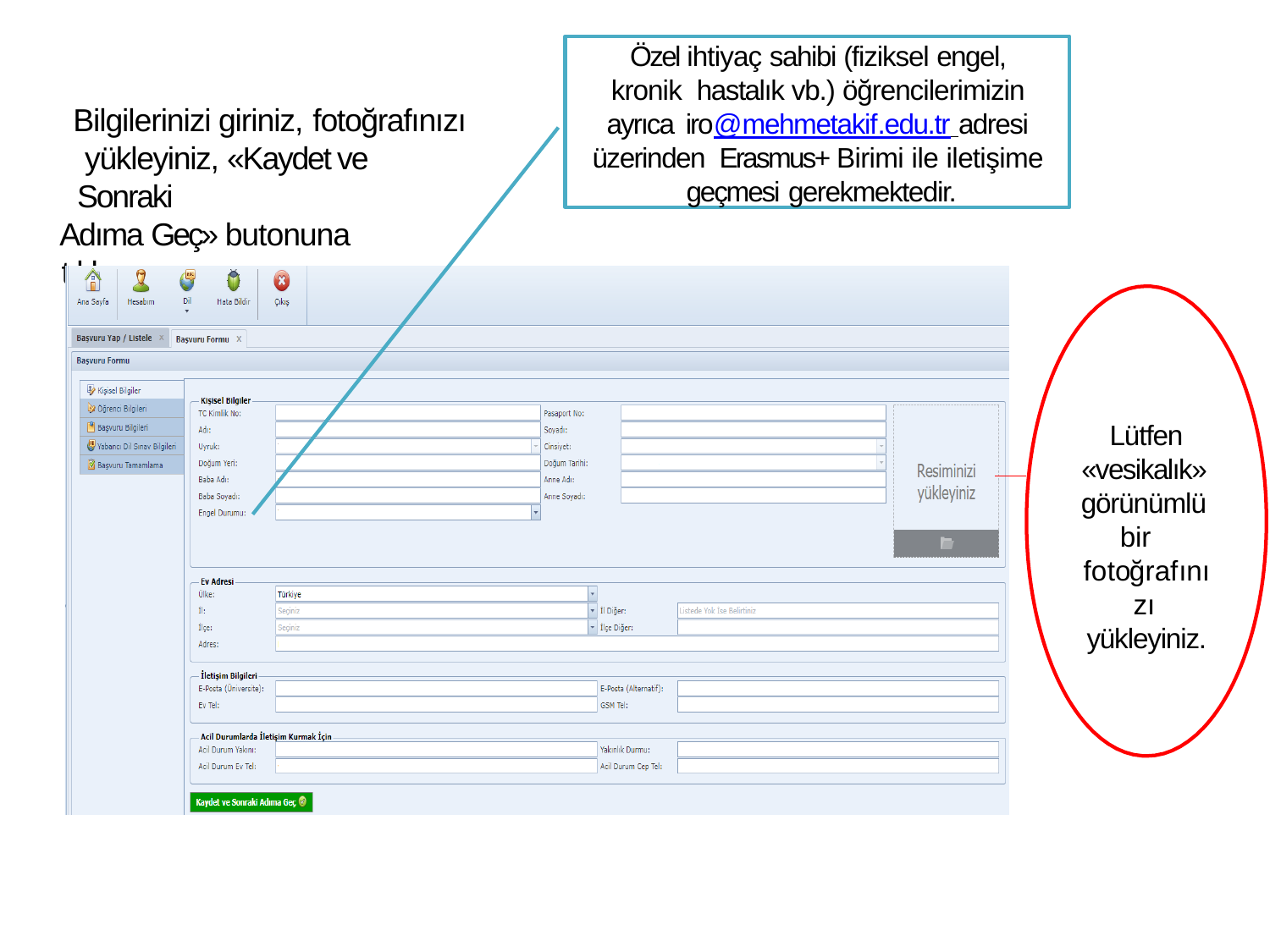

Özel ihtiyaç sahibi (fiziksel engel, kronik  hastalık vb.) öğrencilerimizin ayrıca  iro@mehmetakif.edu.tr adresi üzerinden  Erasmus+ Birimi ile iletişime  geçmesi gerekmektedir.
# Bilgilerinizi giriniz, fotoğrafınızı  yükleyiniz, «Kaydet ve Sonraki
Adıma Geç» butonuna tıklayınız.

Lütfen
«vesikalık»  görünümlü  bir    fotoğrafınızı  yükleyiniz.